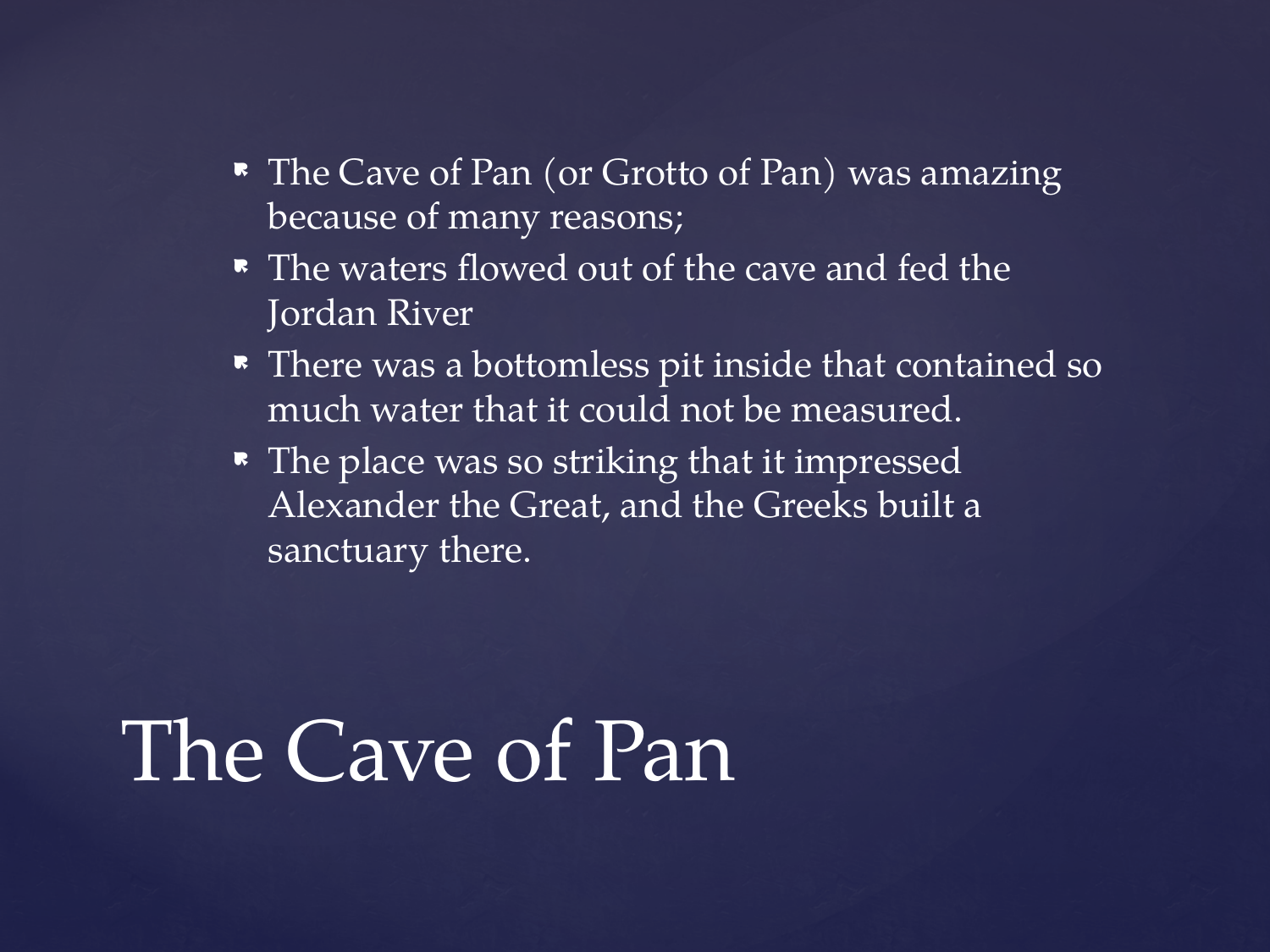

The Cave of Pan (or Grotto of Pan) was amazing because of many reasons;
The waters flowed out of the cave and fed the Jordan River
There was a bottomless pit inside that contained so much water that it could not be measured.
The place was so striking that it impressed Alexander the Great, and the Greeks built a sanctuary there.
# The Cave of Pan